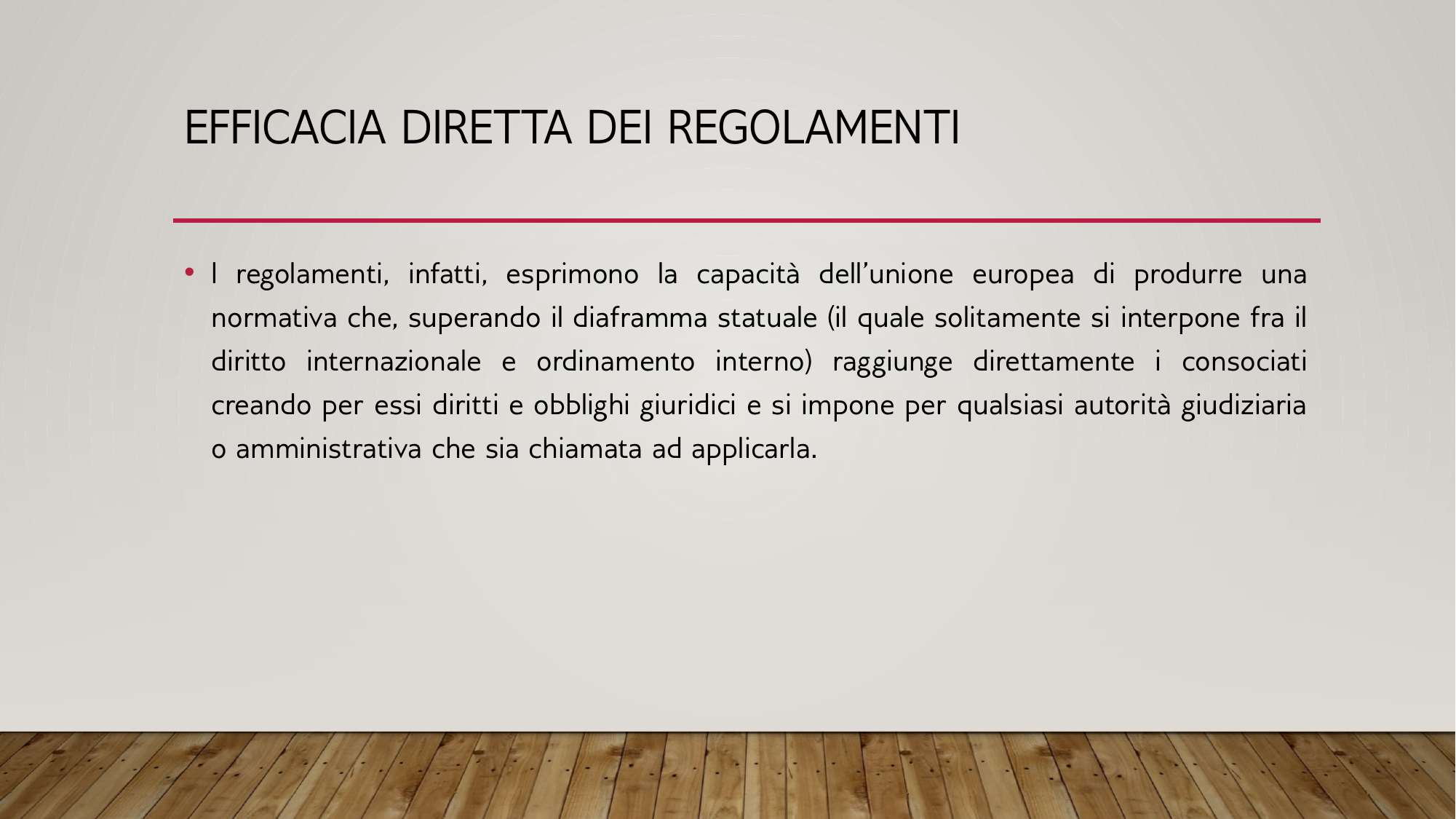

# Efficacia diretta dei regolamenti
I regolamenti, infatti, esprimono la capacità dell’unione europea di produrre una normativa che, superando il diaframma statuale (il quale solitamente si interpone fra il diritto internazionale e ordinamento interno) raggiunge direttamente i consociati creando per essi diritti e obblighi giuridici e si impone per qualsiasi autorità giudiziaria o amministrativa che sia chiamata ad applicarla.